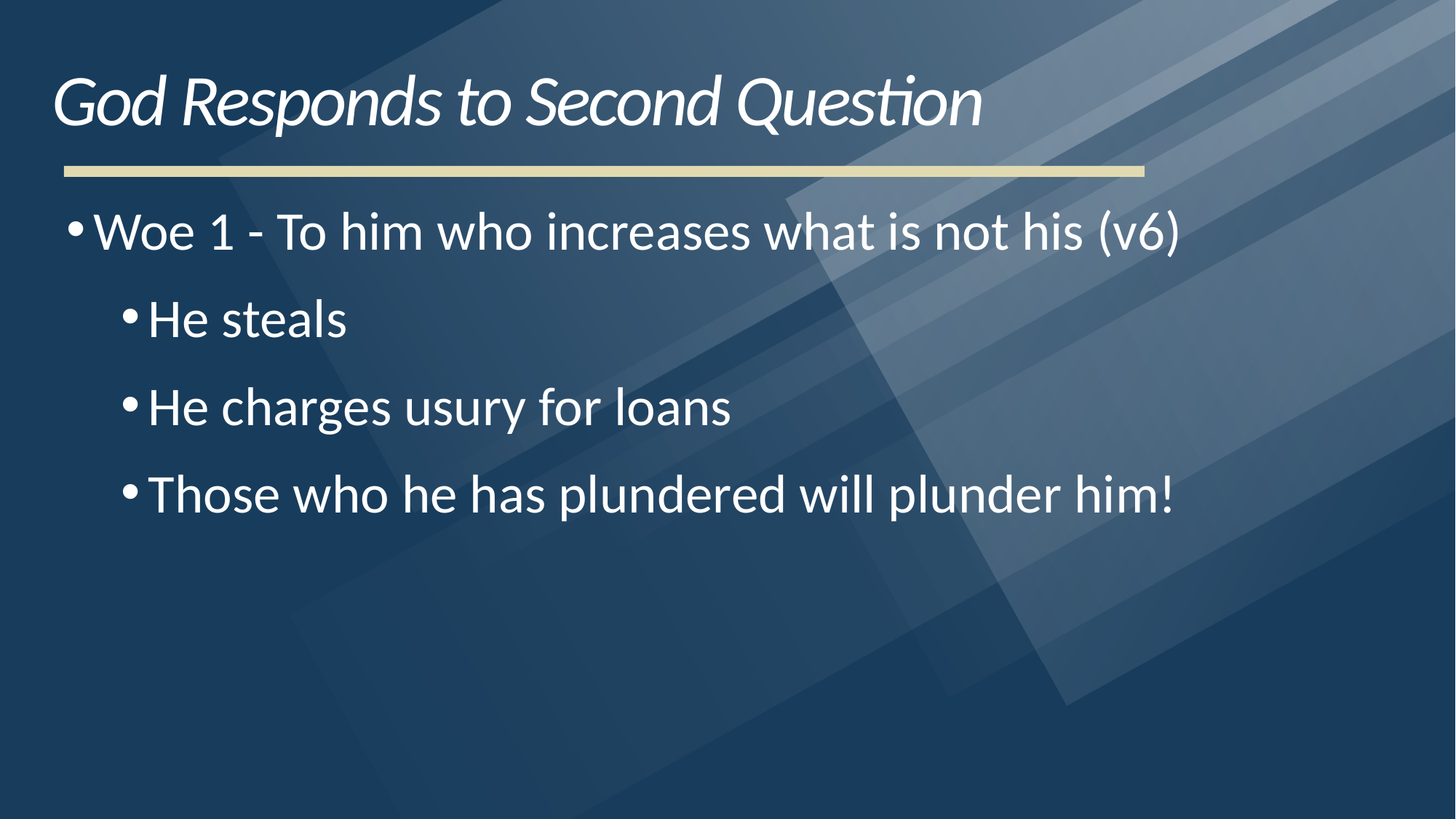

# God Responds to Second Question

Woe 1 - To him who increases what is not his (v6)
He steals
He charges usury for loans
Those who he has plundered will plunder him!